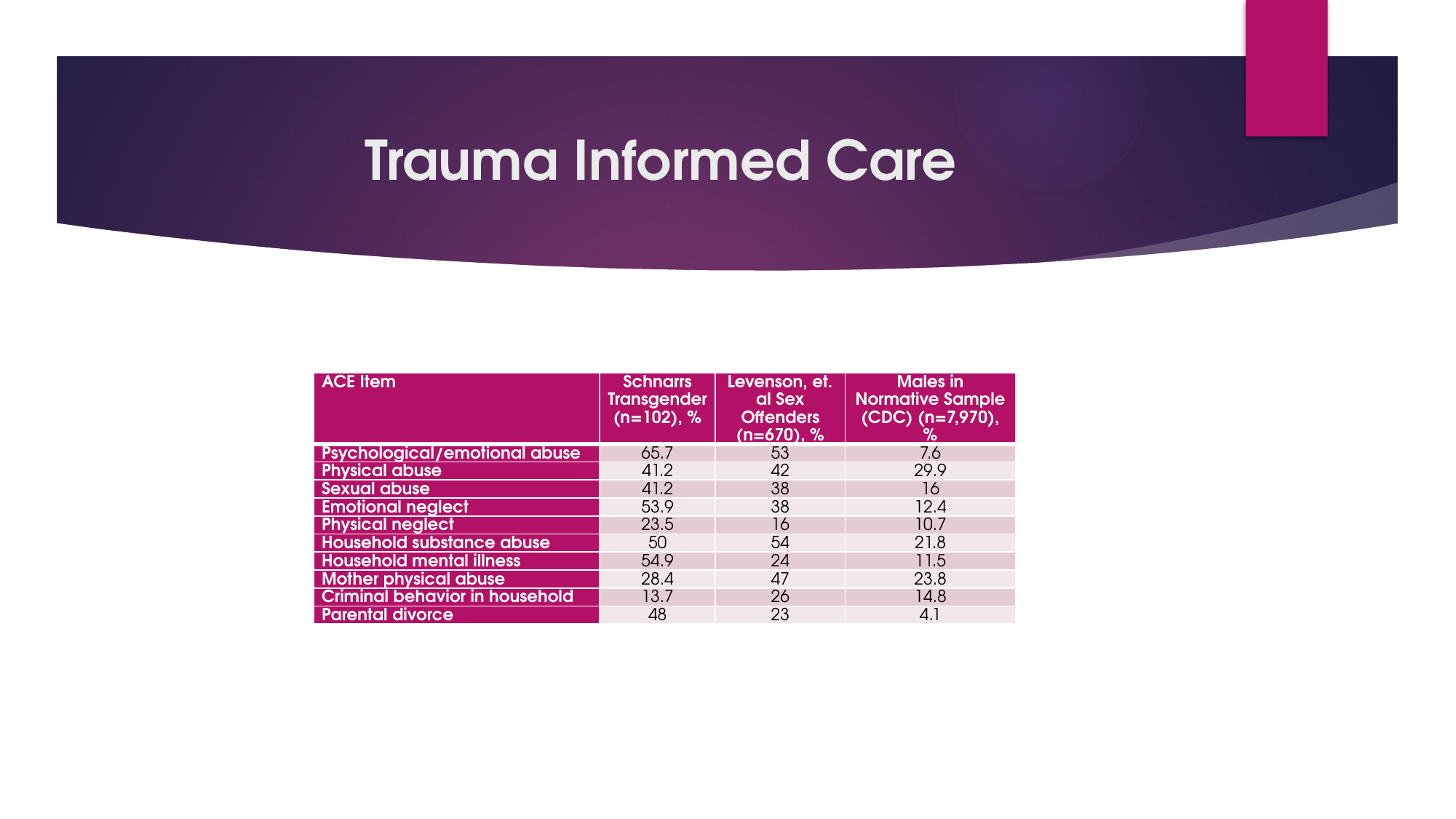

# Trauma Informed Care
| ACE Item | Schnarrs Transgender (n=102), % | Levenson, et. al Sex Offenders (n=670), % | Males in Normative Sample (CDC) (n=7,970), % |
| --- | --- | --- | --- |
| Psychological/emotional abuse | 65.7 | 53 | 7.6 |
| Physical abuse | 41.2 | 42 | 29.9 |
| Sexual abuse | 41.2 | 38 | 16 |
| Emotional neglect | 53.9 | 38 | 12.4 |
| Physical neglect | 23.5 | 16 | 10.7 |
| Household substance abuse | 50 | 54 | 21.8 |
| Household mental illness | 54.9 | 24 | 11.5 |
| Mother physical abuse | 28.4 | 47 | 23.8 |
| Criminal behavior in household | 13.7 | 26 | 14.8 |
| Parental divorce | 48 | 23 | 4.1 |